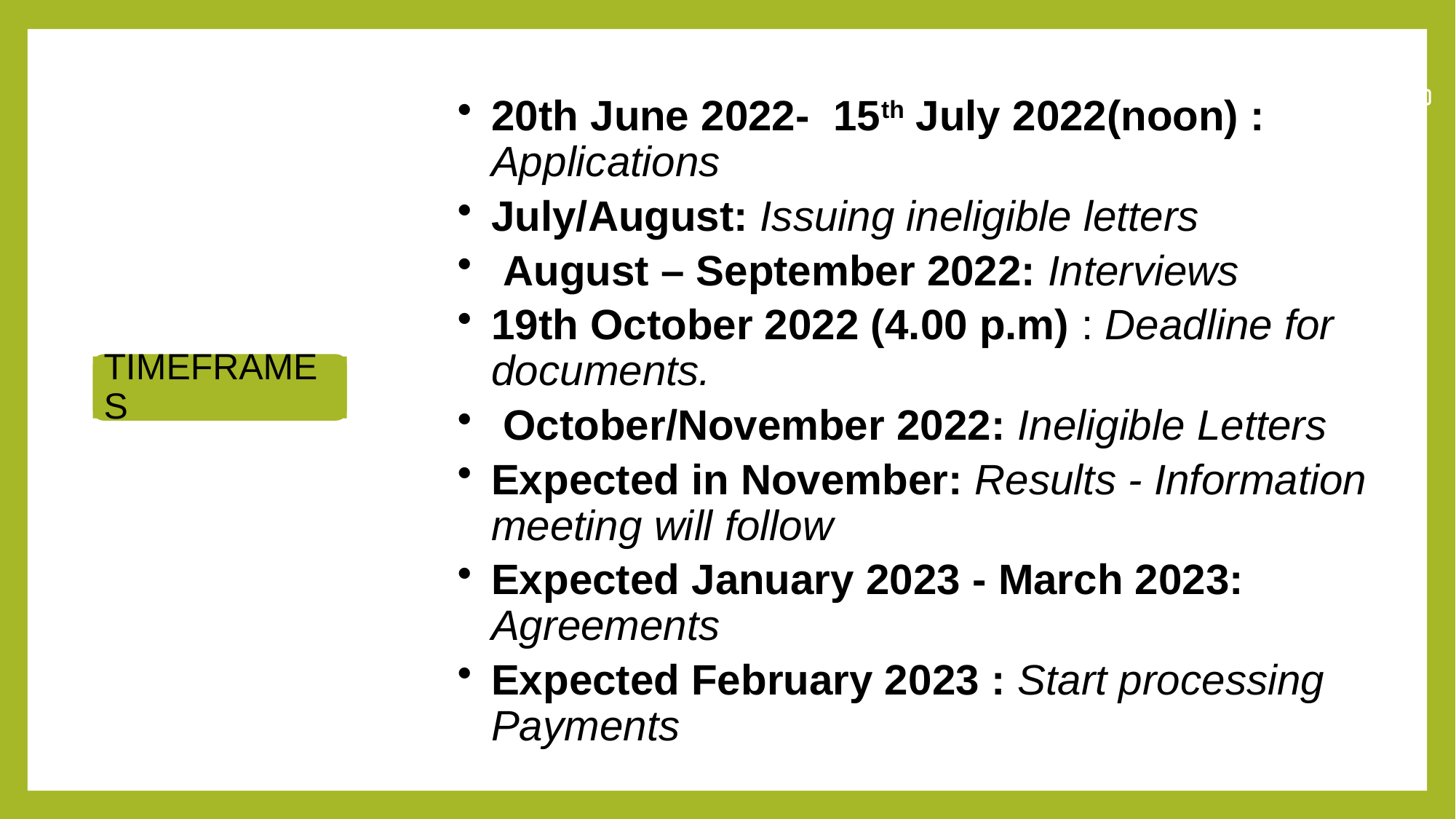

TIMEFRAMES
20th June 2022-  15th July 2022(noon) : Applications
July/August: Issuing ineligible letters
 August – September 2022: Interviews
19th October 2022 (4.00 p.m) : Deadline for documents.
 October/November 2022: Ineligible Letters
Expected in November: Results - Information meeting will follow
Expected January 2023 - March 2023: Agreements
Expected February 2023 : Start processing Payments

TIMEFRAMES